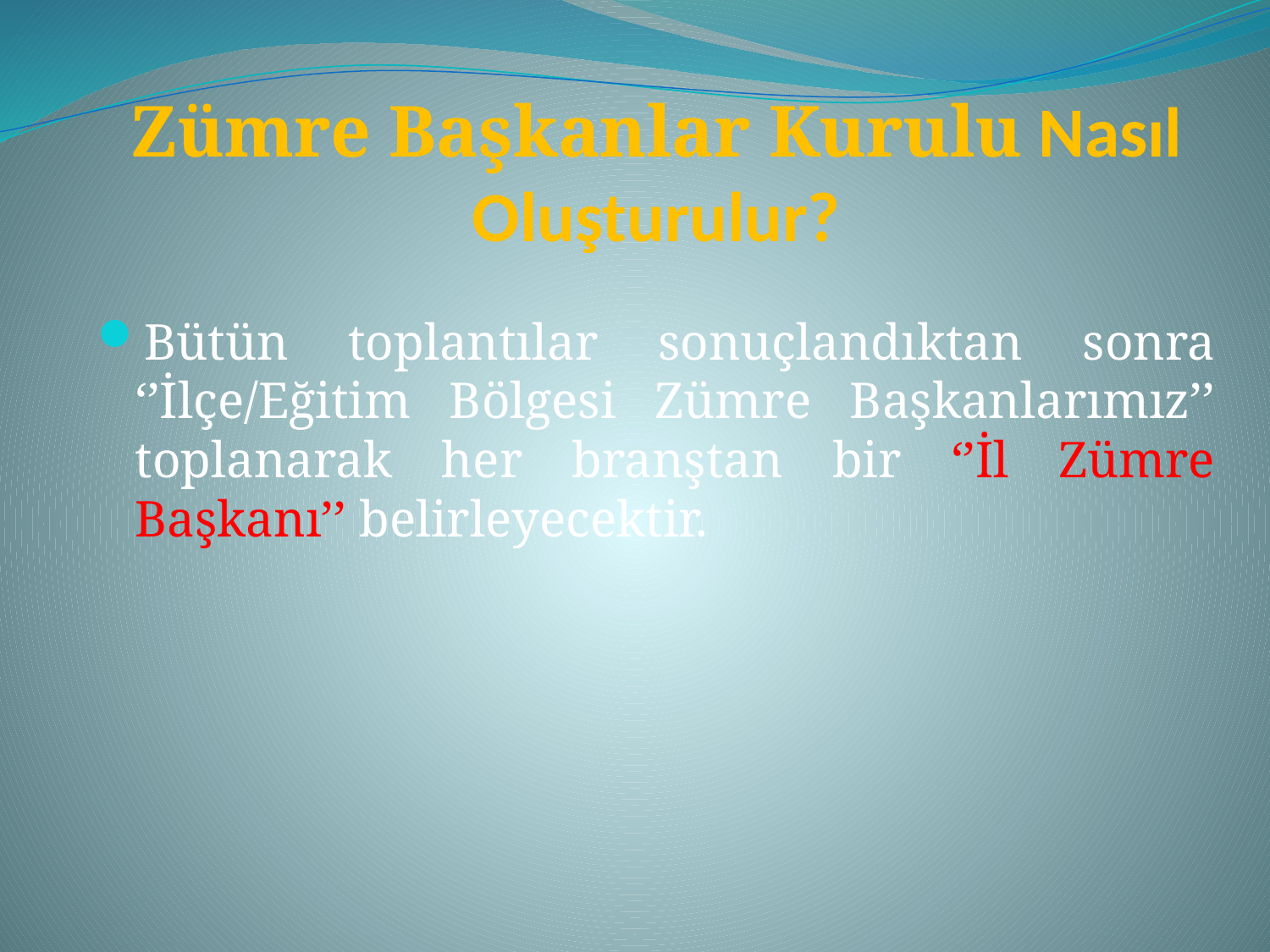

Bütün toplantılar sonuçlandıktan sonra ‘’İlçe/Eğitim Bölgesi Zümre Başkanlarımız’’ toplanarak her branştan bir ‘’İl Zümre Başkanı’’ belirleyecektir.

# Zümre Başkanlar Kurulu Nasıl Oluşturulur?